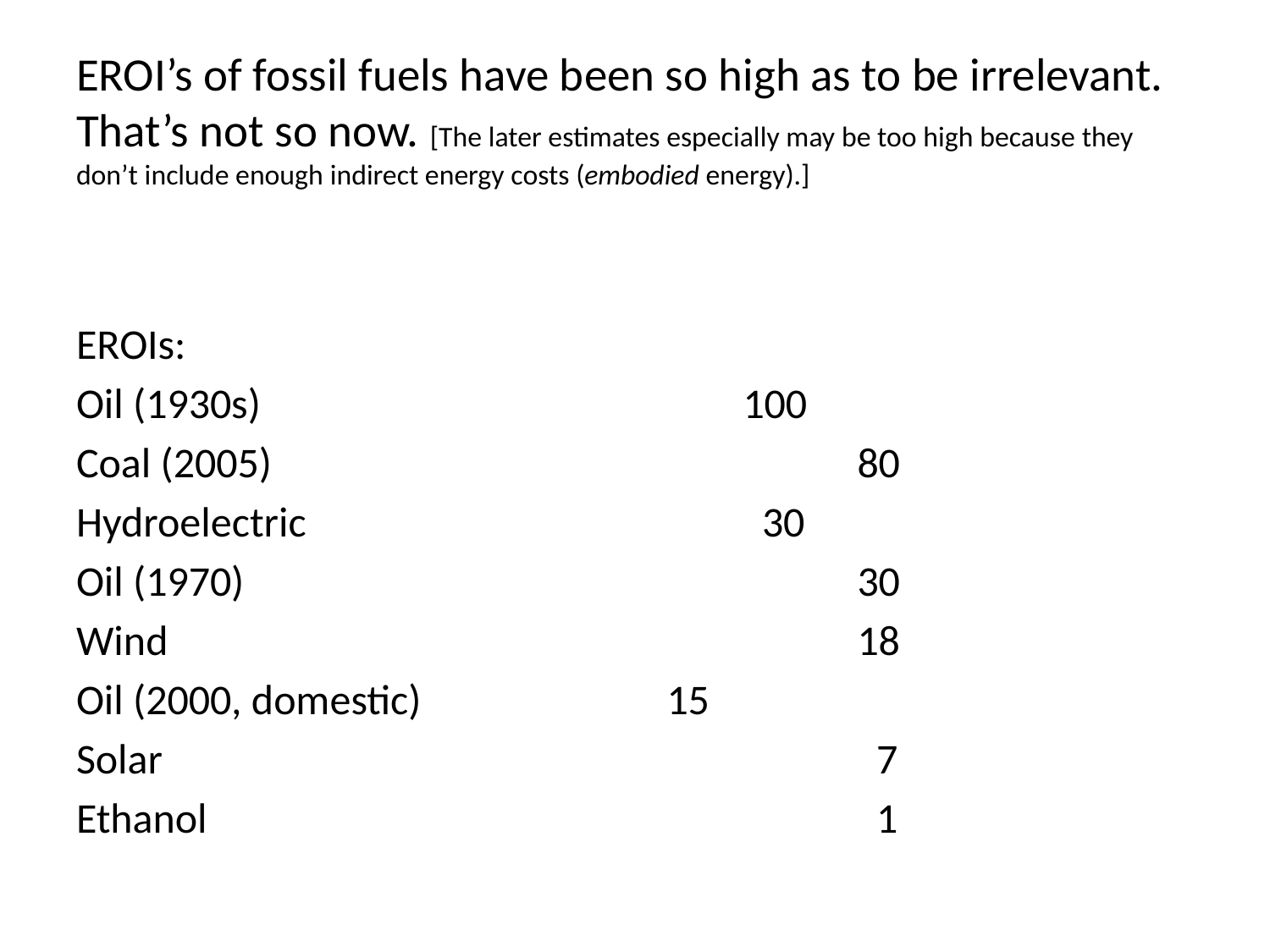

# EROI’s of fossil fuels have been so high as to be irrelevant. That’s not so now. [The later estimates especially may be too high because they don’t include enough indirect energy costs (embodied energy).]
EROIs:
Oil (1930s)						100
Coal (2005)		  		 	  	  80
Hydroelectric					  30
Oil (1970)						  	  30
Wind								  18
Oil (2000, domestic)		  	  15
Solar								    7
Ethanol							    1